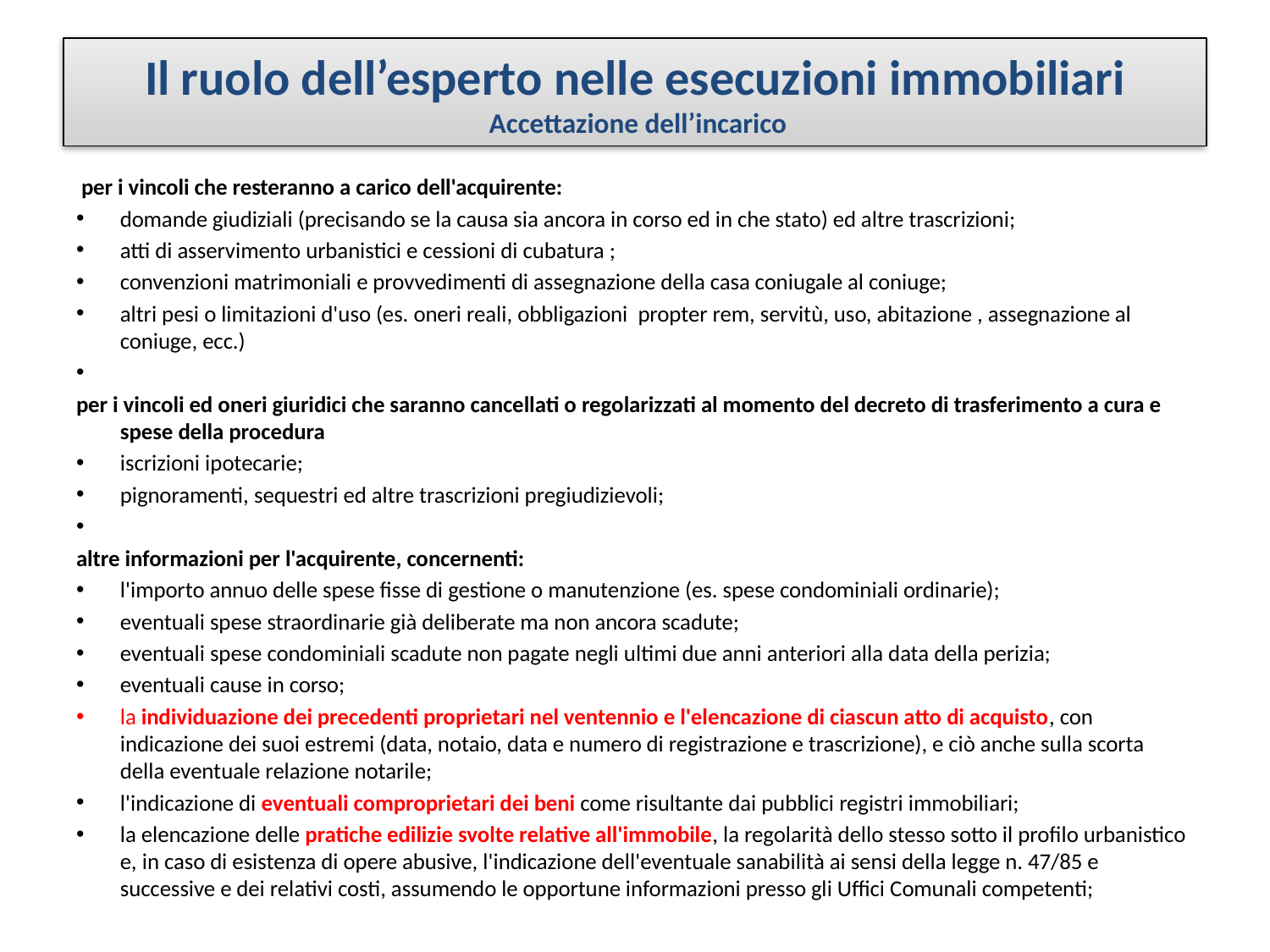

# Il ruolo dell’esperto nelle esecuzioni immobiliari Accettazione dell’incarico
 per i vincoli che resteranno a carico dell'acquirente:
domande giudiziali (precisando se la causa sia ancora in corso ed in che stato) ed altre trascrizioni;
atti di asservimento urbanistici e cessioni di cubatura ;
convenzioni matrimoniali e provvedimenti di assegnazione della casa coniugale al coniuge;
altri pesi o limitazioni d'uso (es. oneri reali, obbligazioni  propter rem, servitù, uso, abitazione , assegnazione al coniuge, ecc.)

per i vincoli ed oneri giuridici che saranno cancellati o regolarizzati al momento del decreto di trasferimento a cura e spese della procedura
iscrizioni ipotecarie;
pignoramenti, sequestri ed altre trascrizioni pregiudizievoli;

altre informazioni per l'acquirente, concernenti:
l'importo annuo delle spese fisse di gestione o manutenzione (es. spese condominiali ordinarie);
eventuali spese straordinarie già deliberate ma non ancora scadute;
eventuali spese condominiali scadute non pagate negli ultimi due anni anteriori alla data della perizia;
eventuali cause in corso;
la individuazione dei precedenti proprietari nel ventennio e l'elencazione di ciascun atto di acquisto, con indicazione dei suoi estremi (data, notaio, data e numero di registrazione e trascrizione), e ciò anche sulla scorta della eventuale relazione notarile;
l'indicazione di eventuali comproprietari dei beni come risultante dai pubblici registri immobiliari;
la elencazione delle pratiche edilizie svolte relative all'immobile, la regolarità dello stesso sotto il profilo urbanistico e, in caso di esistenza di opere abusive, l'indicazione dell'eventuale sanabilità ai sensi della legge n. 47/85 e successive e dei relativi costi, assumendo le opportune informazioni presso gli Uffici Comunali competenti;